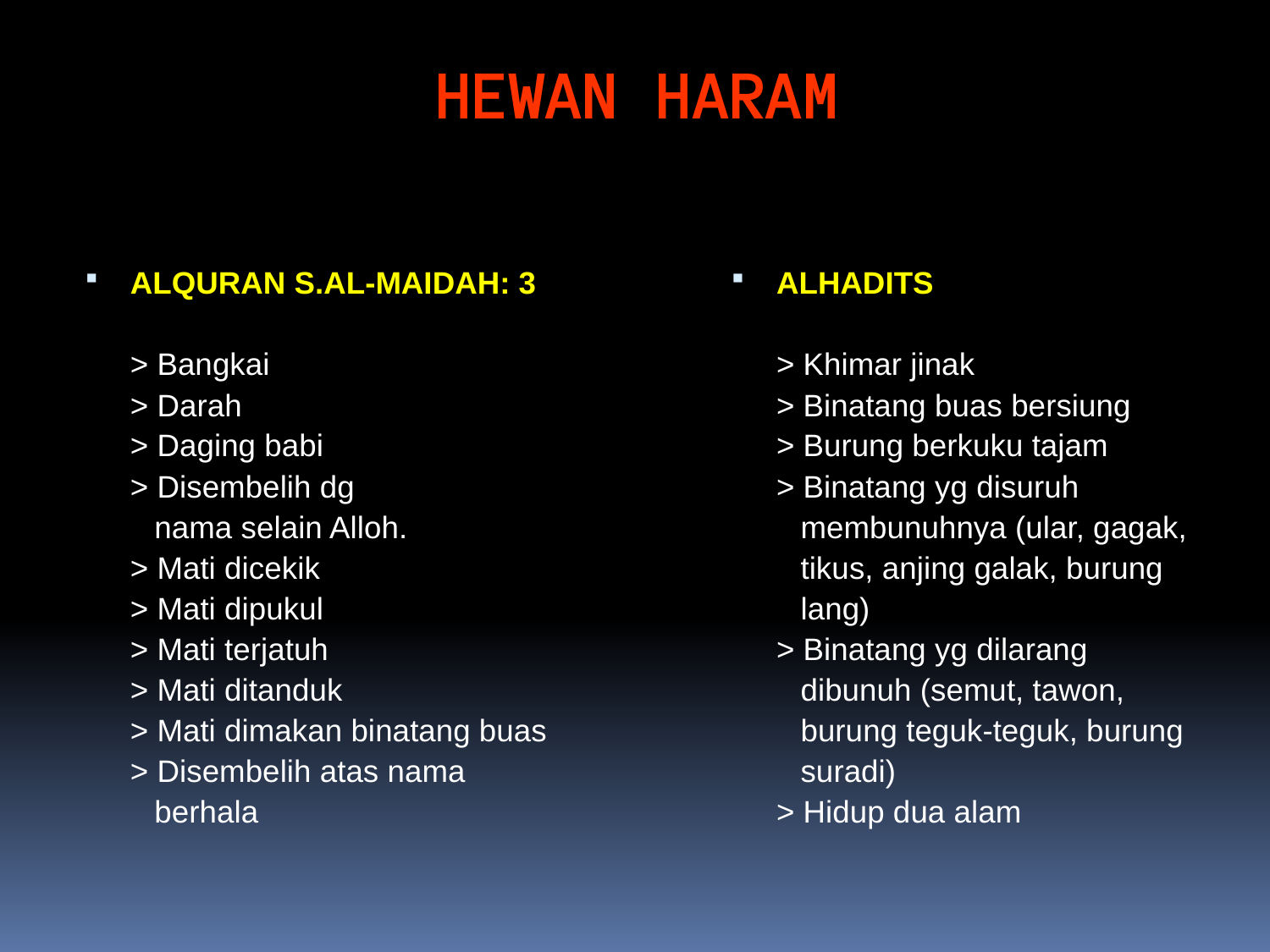

# HEWAN HARAM
ALQURAN S.AL-MAIDAH: 3

	> Bangkai
	> Darah
	> Daging babi
	> Disembelih dg
        nama selain Alloh.
	> Mati dicekik
	> Mati dipukul
	> Mati terjatuh
	> Mati ditanduk
	> Mati dimakan binatang buas
	> Disembelih atas nama
        berhala
ALHADITS

	> Khimar jinak
	> Binatang buas bersiung
	> Burung berkuku tajam
	> Binatang yg disuruh
        membunuhnya (ular, gagak,
        tikus, anjing galak, burung
        lang)
	> Binatang yg dilarang
        dibunuh (semut, tawon,
        burung teguk-teguk, burung
        suradi)
	> Hidup dua alam